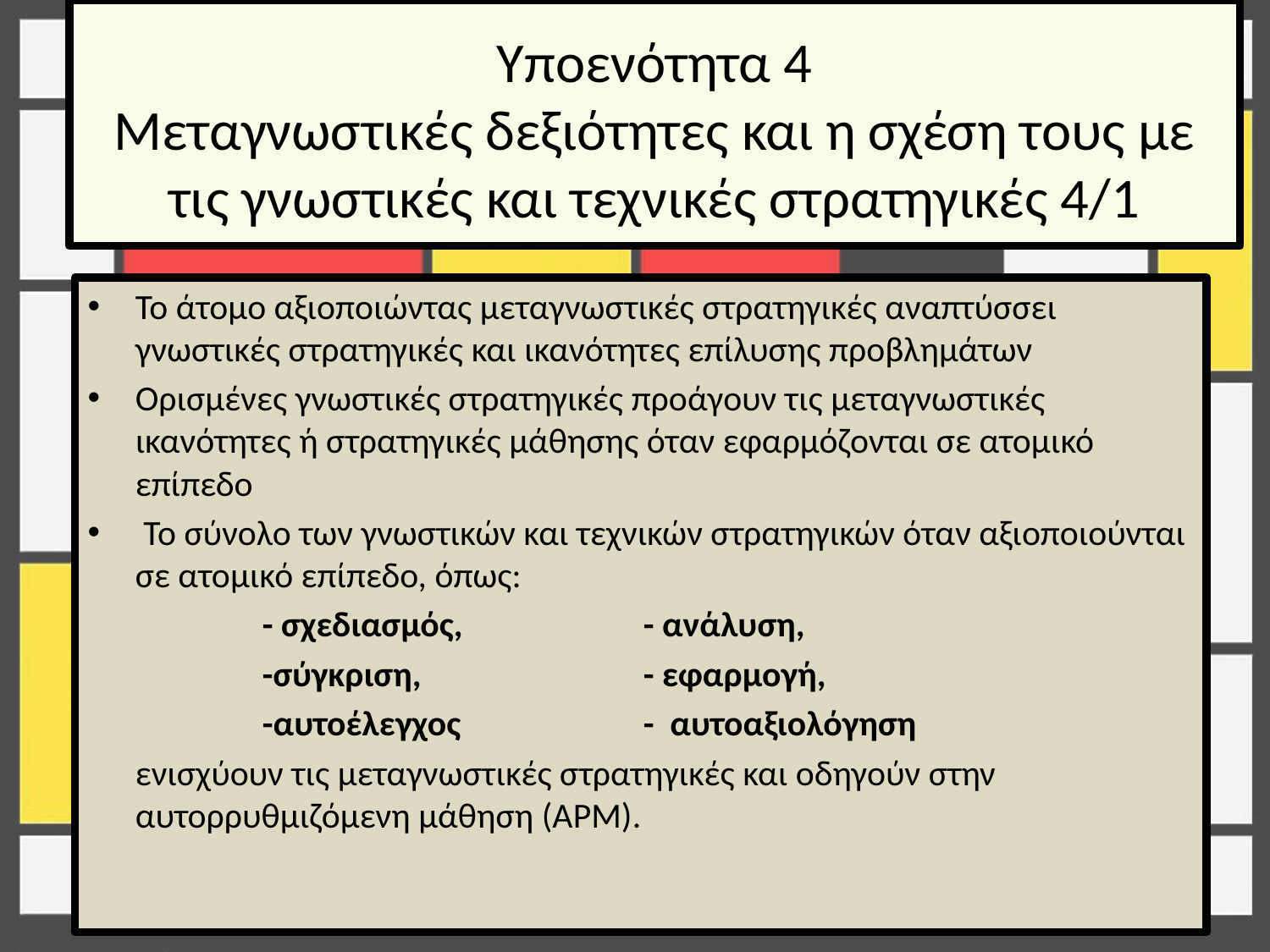

# Υποενότητα 4 Μεταγνωστικές δεξιότητες και η σχέση τους με τις γνωστικές και τεχνικές στρατηγικές 4/1
Το άτομο αξιοποιώντας μεταγνωστικές στρατηγικές αναπτύσσει γνωστικές στρατηγικές και ικανότητες επίλυσης προβλημάτων
Ορισμένες γνωστικές στρατηγικές προάγουν τις μεταγνωστικές ικανότητες ή στρατηγικές μάθησης όταν εφαρμόζονται σε ατομικό επίπεδο
 Το σύνολο των γνωστικών και τεχνικών στρατηγικών όταν αξιοποιούνται σε ατομικό επίπεδο, όπως:
		- σχεδιασμός, 		- ανάλυση,
		-σύγκριση,		- εφαρμογή,
		-αυτοέλεγχος 		-  αυτοαξιολόγηση
	ενισχύουν τις μεταγνωστικές στρατηγικές και οδηγούν στην αυτορρυθμιζόμενη μάθηση (ΑΡΜ).